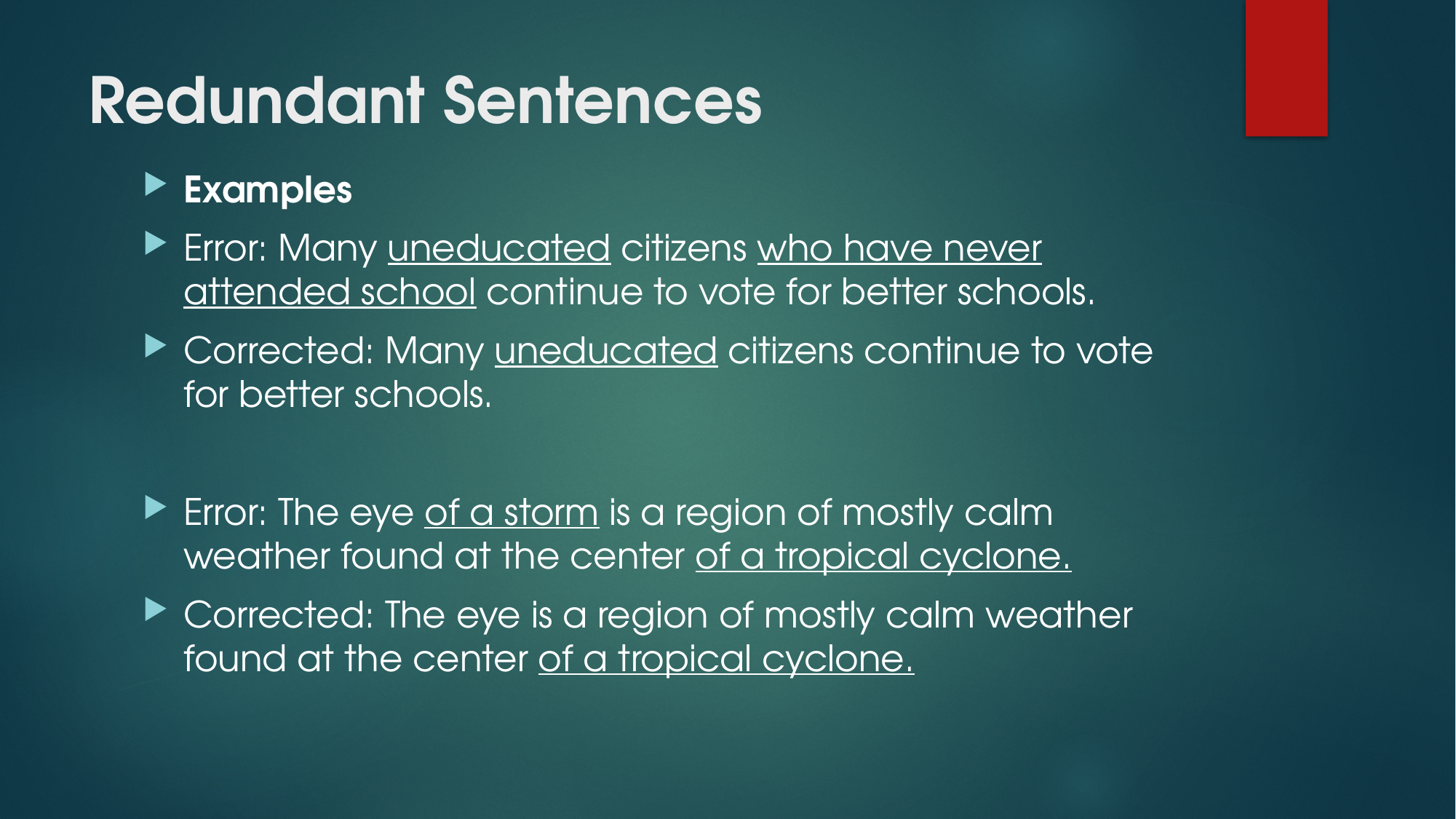

# Redundant Sentences
Examples
Error: Many uneducated citizens who have never attended school continue to vote for better schools.
Corrected: Many uneducated citizens continue to vote for better schools.

Error: The eye of a storm is a region of mostly calm weather found at the center of a tropical cyclone.
Corrected: The eye is a region of mostly calm weather found at the center of a tropical cyclone.